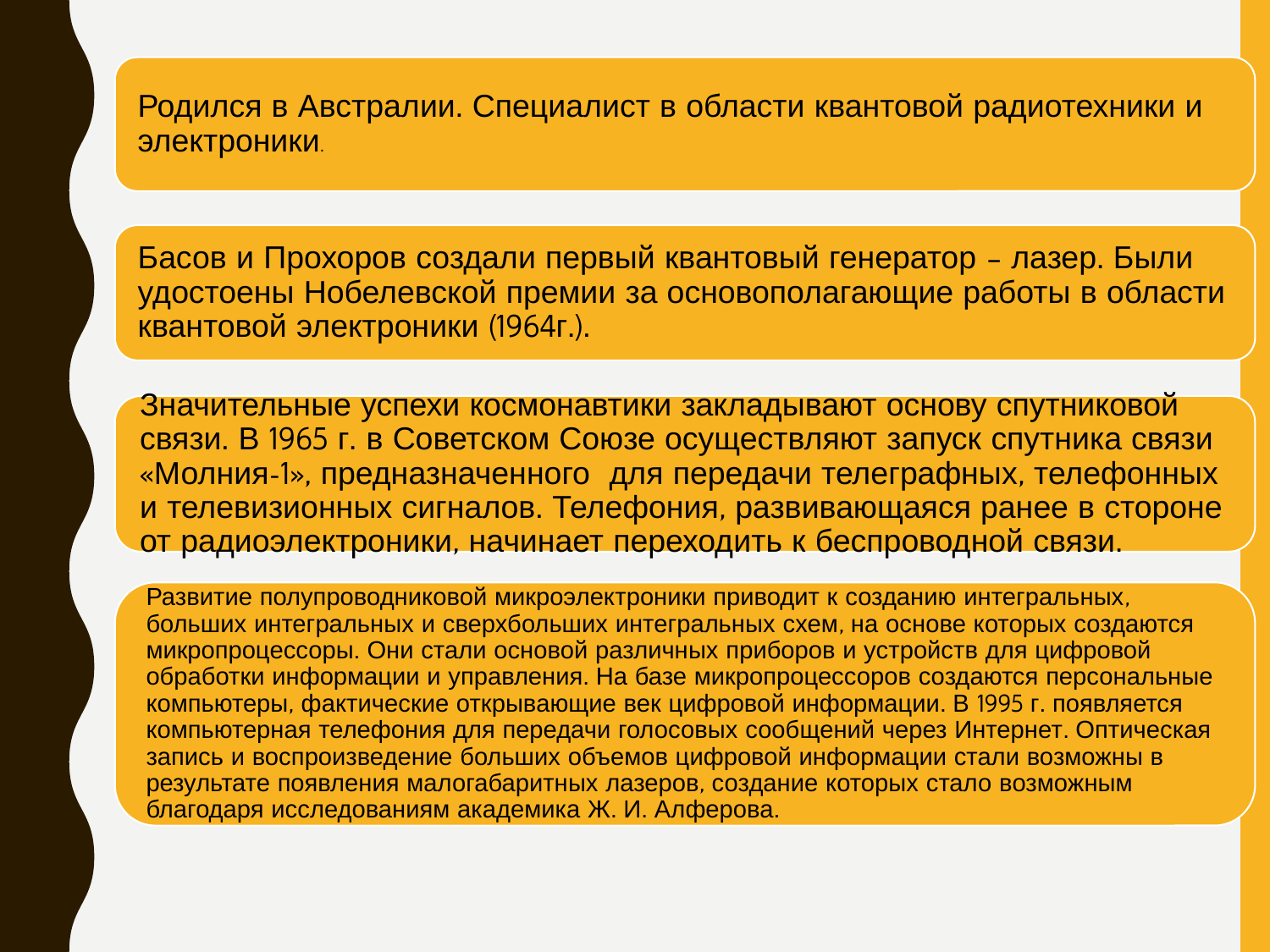

Родился в Австралии. Специалист в области квантовой радиотехники и электроники.
Басов и Прохоров создали первый квантовый генератор – лазер. Были удостоены Нобелевской премии за основополагающие работы в области квантовой электроники (1964г.).
Значительные успехи космонавтики закладывают основу спутниковой связи. В 1965 г. в Советском Союзе осуществляют запуск спутника связи «Молния-1», предназначенного  для передачи телеграфных, телефонных и телевизионных сигналов. Телефония, развивающаяся ранее в стороне от радиоэлектроники, начинает переходить к беспроводной связи.
Развитие полупроводниковой микроэлектроники приводит к созданию интегральных, больших интегральных и сверхбольших интегральных схем, на основе которых создаются микропроцессоры. Они стали основой различных приборов и устройств для цифровой обработки информации и управления. На базе микропроцессоров создаются персональные компьютеры, фактические открывающие век цифровой информации. В 1995 г. появляется компьютерная телефония для передачи голосовых сообщений через Интернет. Оптическая запись и воспроизведение больших объемов цифровой информации стали возможны в результате появления малогабаритных лазеров, создание которых стало возможным благодаря исследованиям академика Ж. И. Алферова.